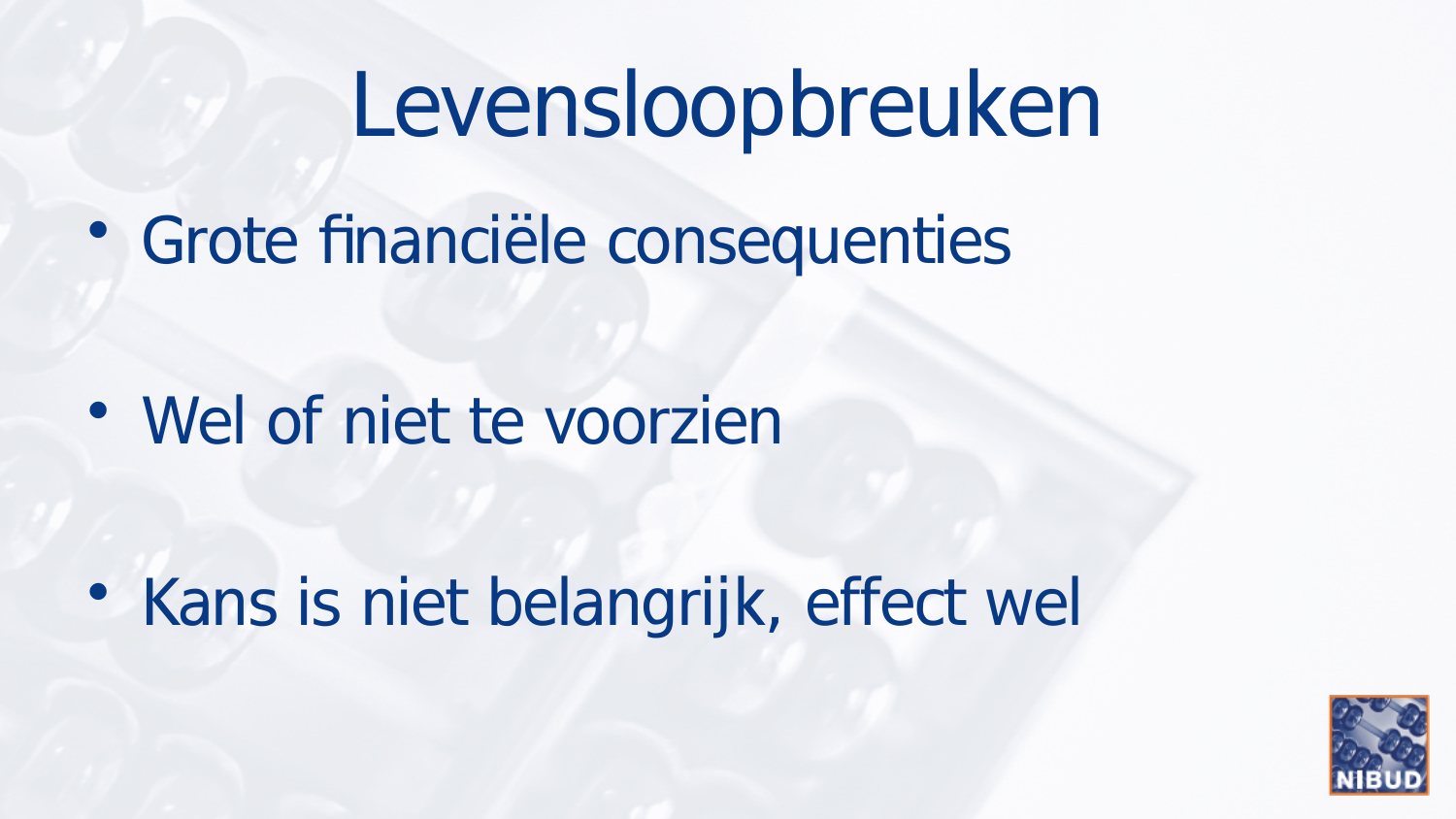

# Levensloopbreuken
Grote financiële consequenties

Wel of niet te voorzien

Kans is niet belangrijk, effect wel